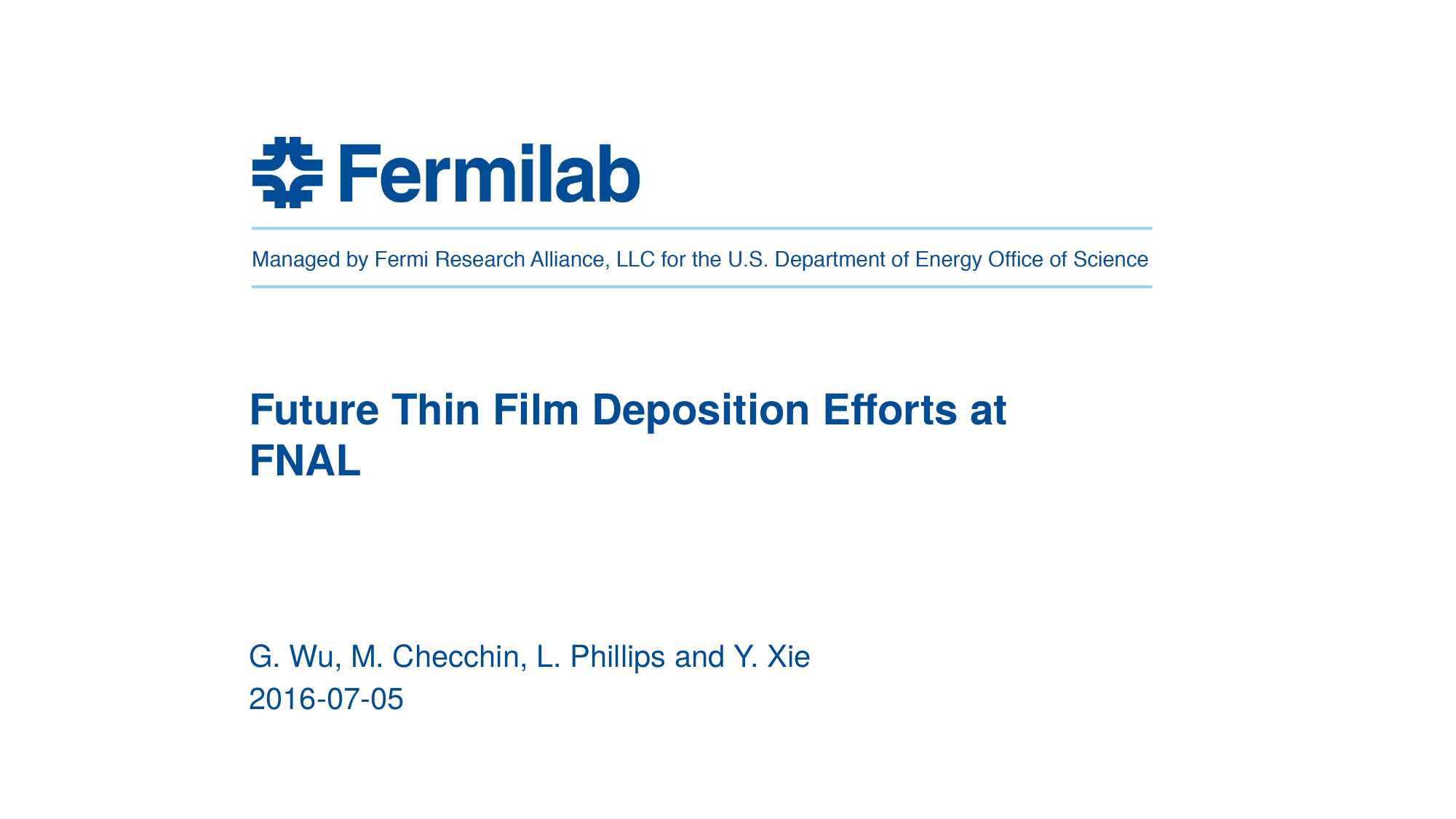

# Future Thin Film Deposition Efforts at FNAL
G. Wu, M. Checchin, L. Phillips and Y. Xie
2016-07-05